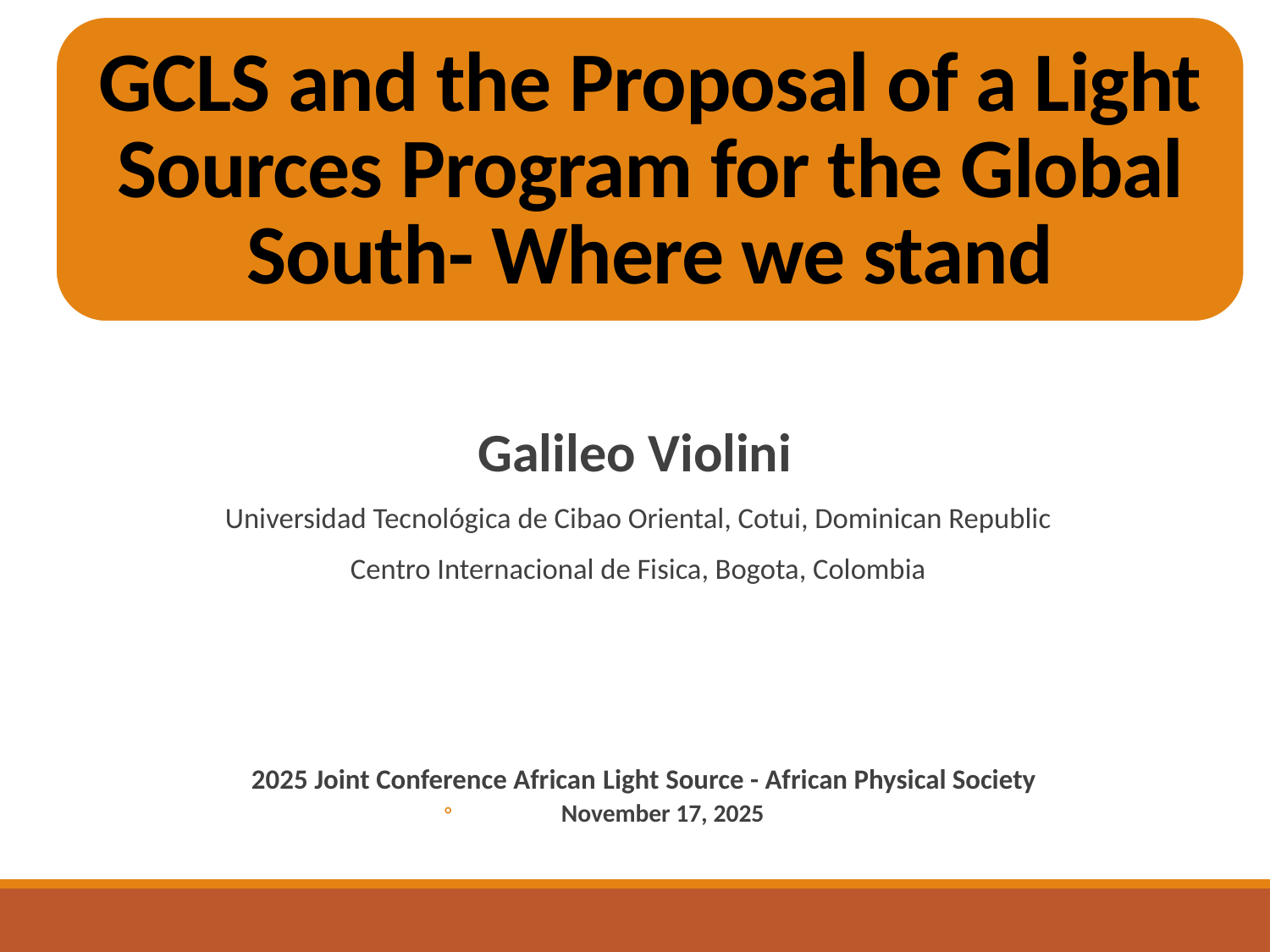

GCLS and the Proposal of a Light Sources Program for the Global South- Where we stand

Galileo Violini
Universidad Tecnológica de Cibao Oriental, Cotui, Dominican Republic
Centro Internacional de Fisica, Bogota, Colombia

2025 Joint Conference African Light Source - African Physical Society
November 17, 2025